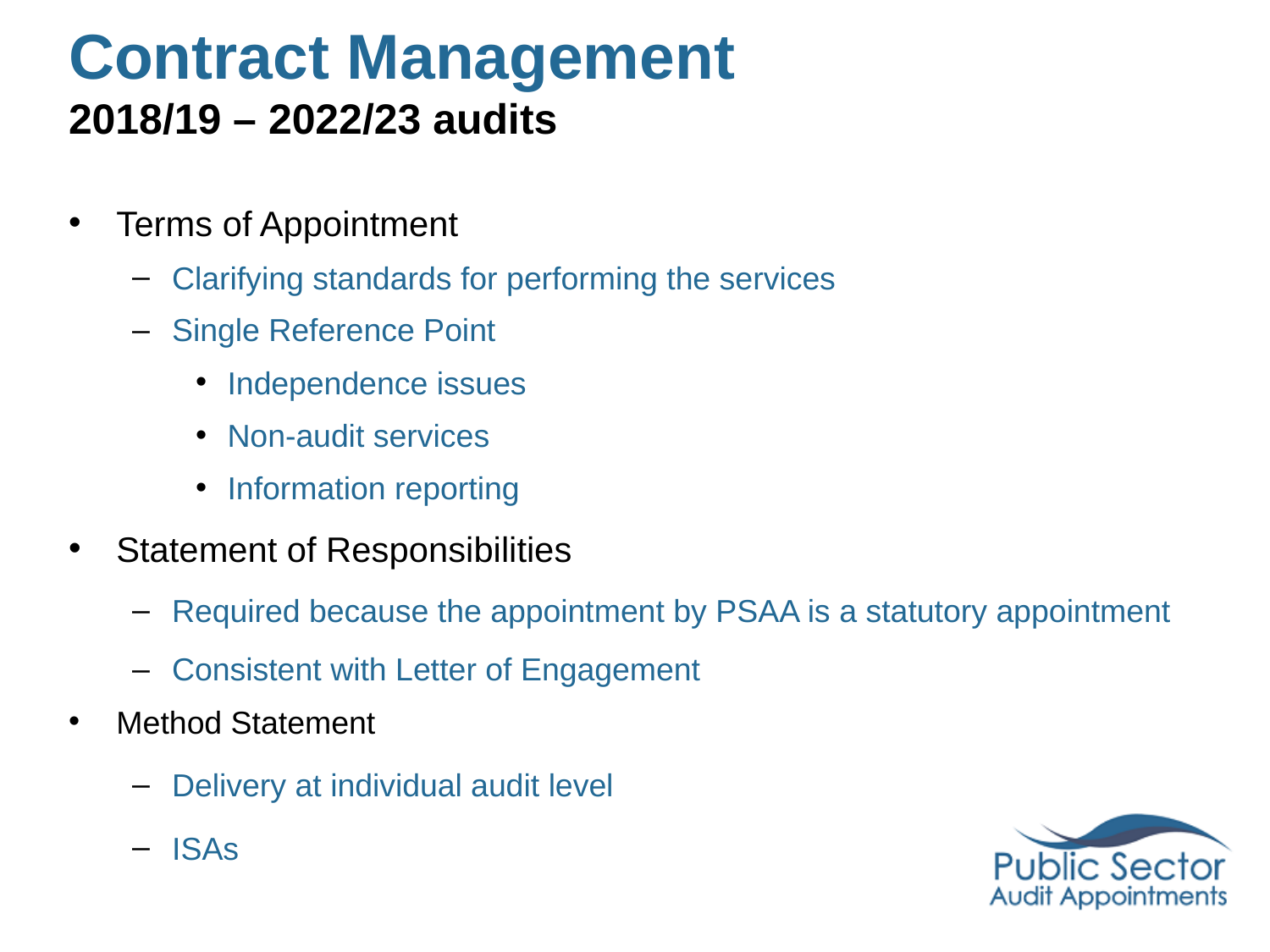

# Contract Management 2018/19 – 2022/23 audits
Terms of Appointment
Clarifying standards for performing the services
Single Reference Point
Independence issues
Non-audit services
Information reporting
Statement of Responsibilities
Required because the appointment by PSAA is a statutory appointment
Consistent with Letter of Engagement
Method Statement
Delivery at individual audit level
ISAs